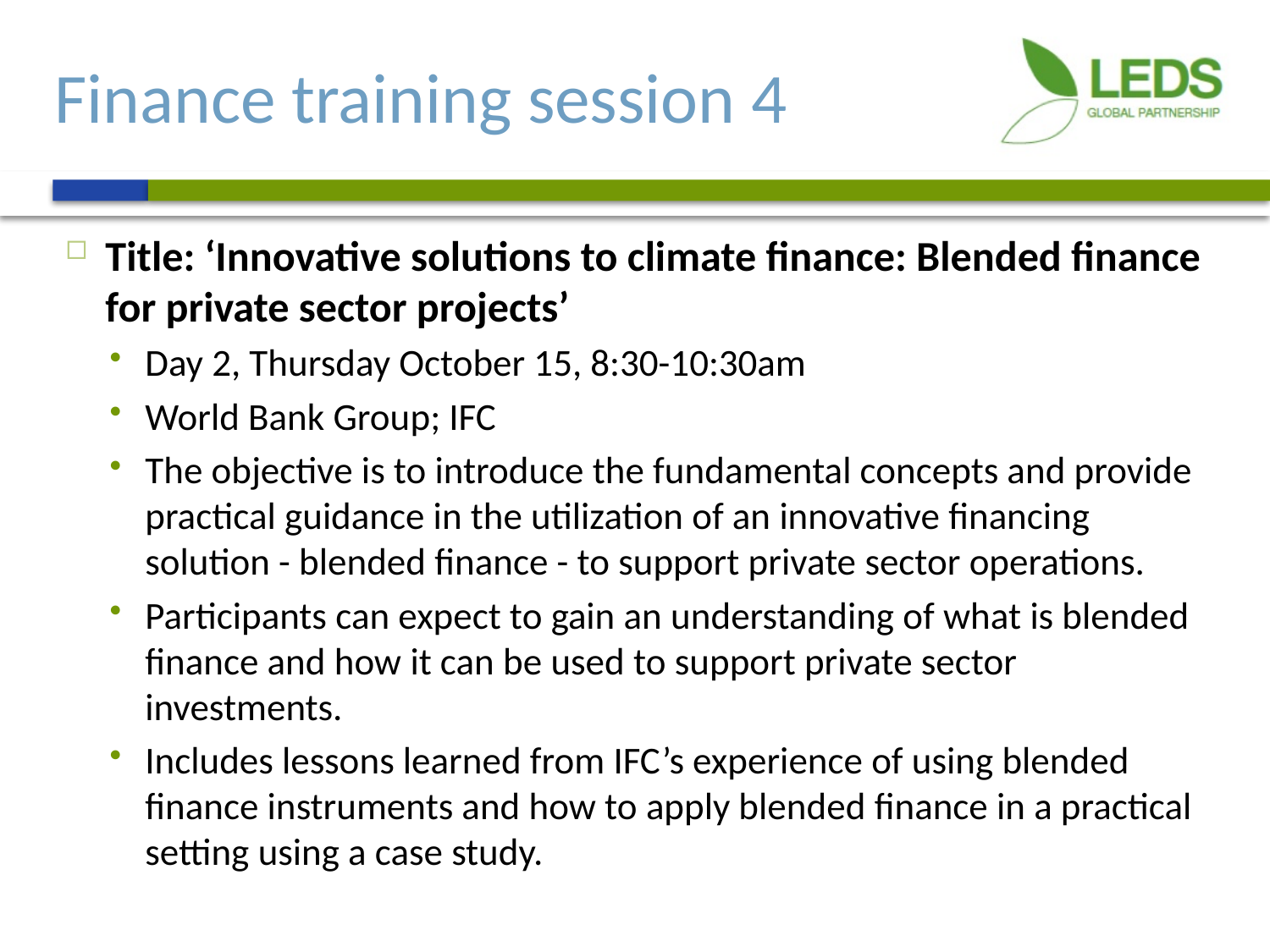

# Finance training session 4
Title: ‘Innovative solutions to climate finance: Blended finance for private sector projects’
Day 2, Thursday October 15, 8:30-10:30am
World Bank Group; IFC
The objective is to introduce the fundamental concepts and provide practical guidance in the utilization of an innovative financing solution - blended finance - to support private sector operations.
Participants can expect to gain an understanding of what is blended finance and how it can be used to support private sector investments.
Includes lessons learned from IFC’s experience of using blended finance instruments and how to apply blended finance in a practical setting using a case study.